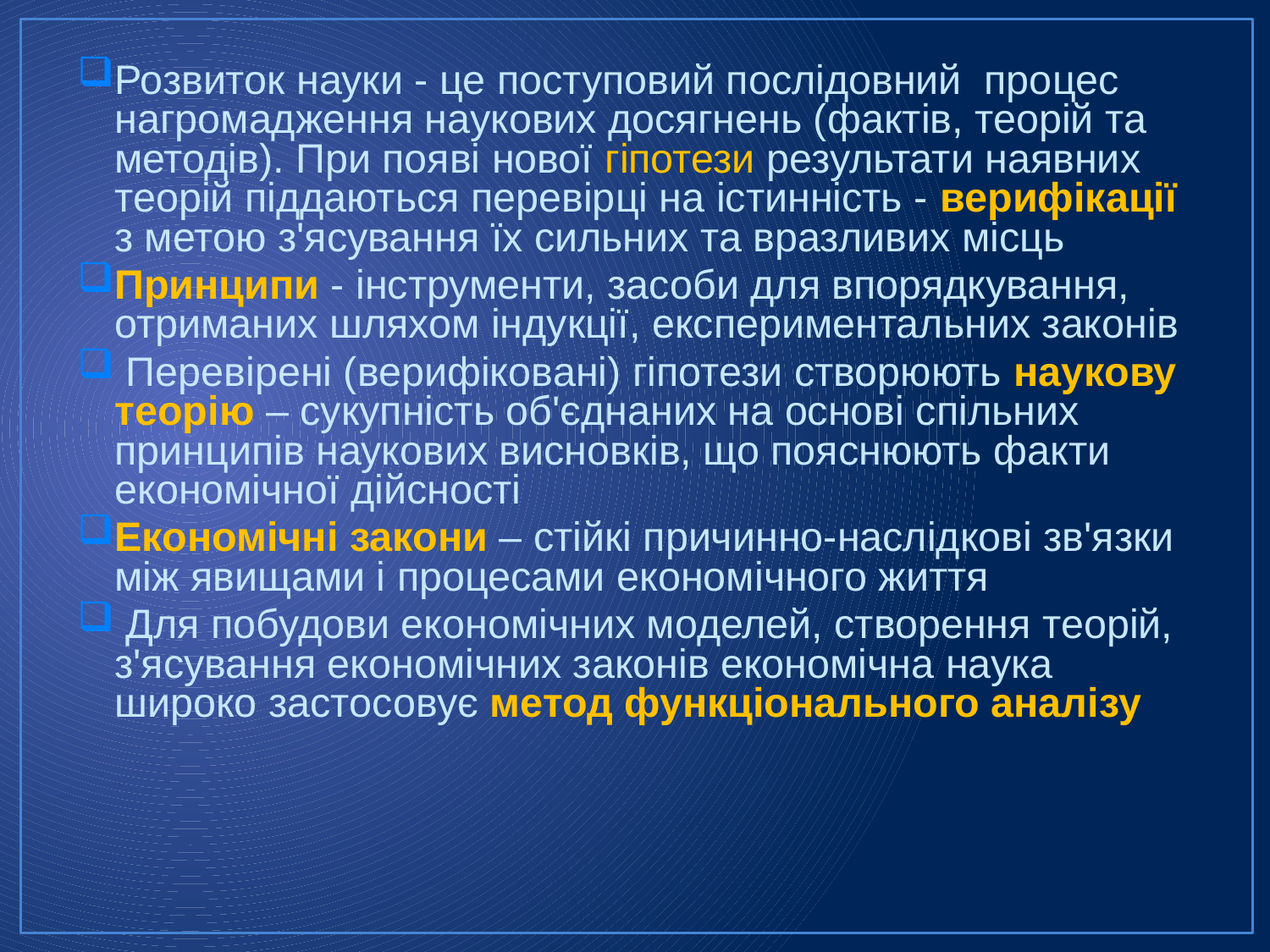

Розвиток науки - це поступовий послідовний  процес нагромадження наукових досягнень (фактів, теорій та методів). При появі нової гіпотези результати наявних теорій піддаються перевірці на істинність - верифікації з метою з'ясування їх сильних та вразливих місць
Принципи - інструменти, засоби для впорядкування, отриманих шляхом індукції, експериментальних законів
 Перевірені (верифіковані) гіпотези створюють наукову теорію – сукупність об'єднаних на основі спільних принципів наукових висновків, що пояснюють факти економічної дійсності
Економічні закони – стійкі причинно-наслідкові зв'язки між явищами і процесами економічного життя
 Для побудови економічних моделей, створення теорій, з'ясування економічних законів економічна наука широко застосовує метод функціонального аналізу